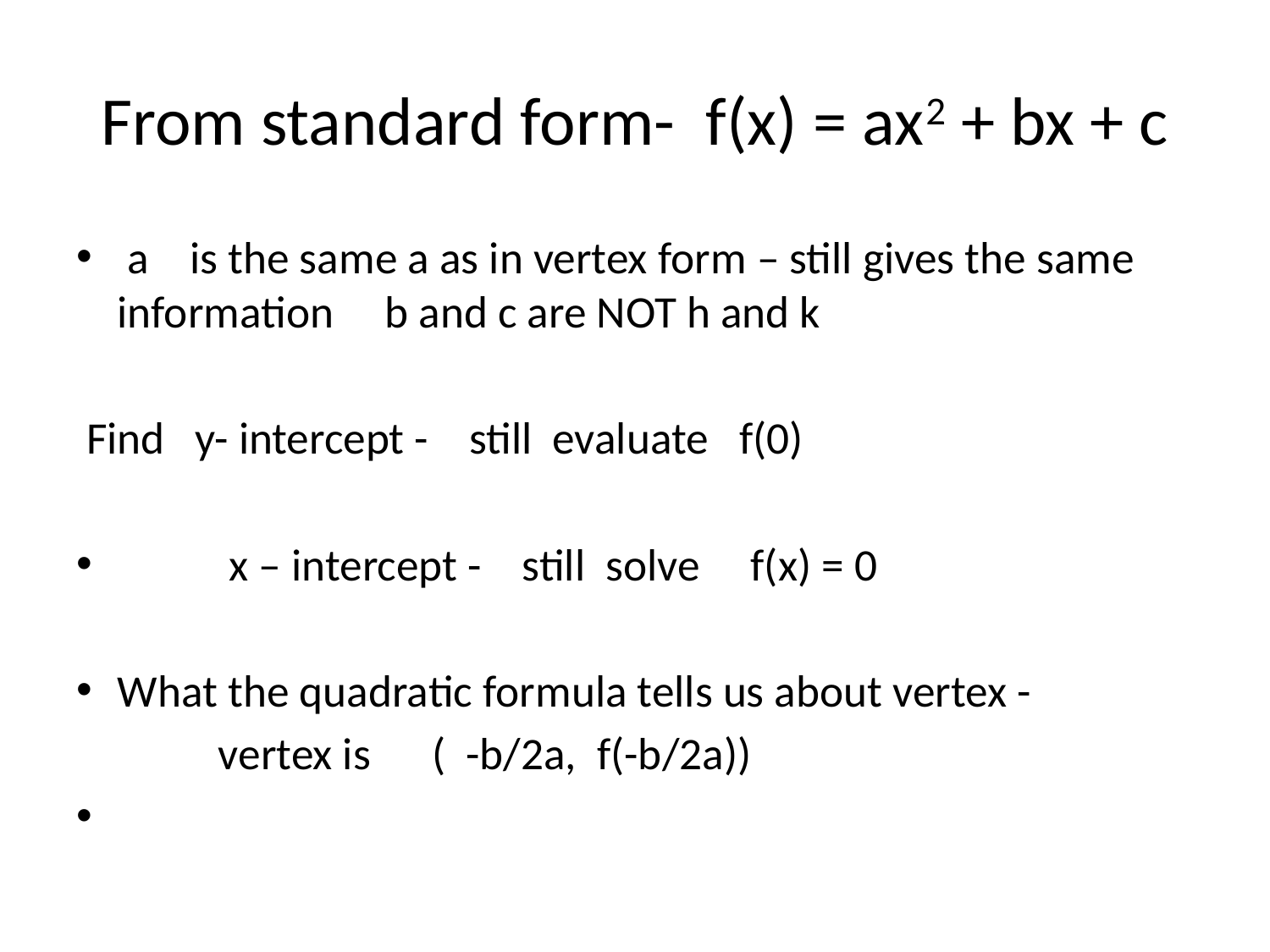

# From standard form-  f(x) = ax2 + bx + c
 a    is the same a as in vertex form – still gives the same information     b and c are NOT h and k

 Find   y- intercept -    still  evaluate   f(0)

           x – intercept -    still  solve     f(x) = 0

What the quadratic formula tells us about vertex -
              vertex is      (  -b/2a,  f(-b/2a))